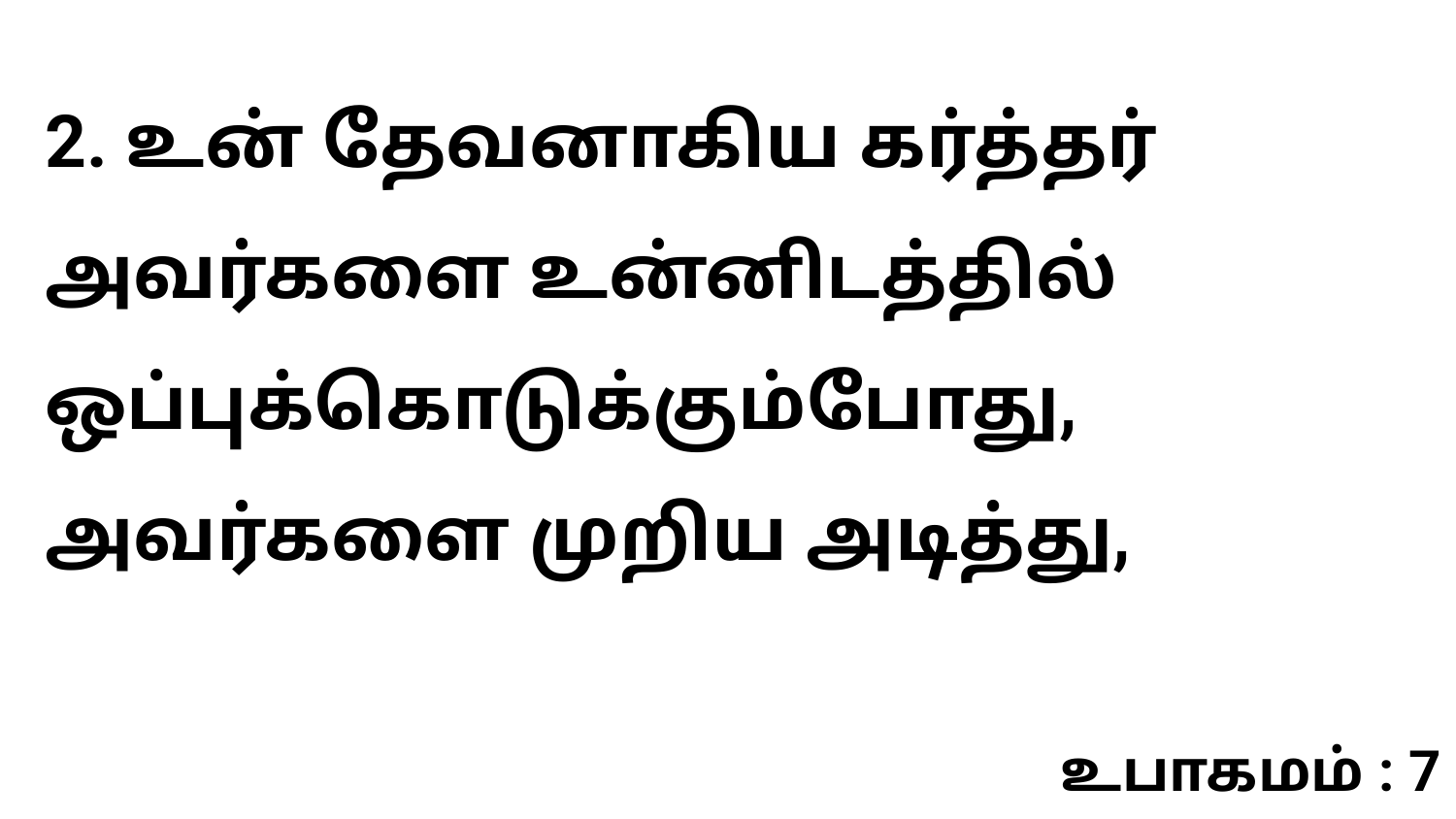

2. உன் தேவனாகிய கர்த்தர் அவர்களை உன்னிடத்தில் ஒப்புக்கொடுக்கும்போது, அவர்களை முறிய அடித்து,
உபாகமம் : 7